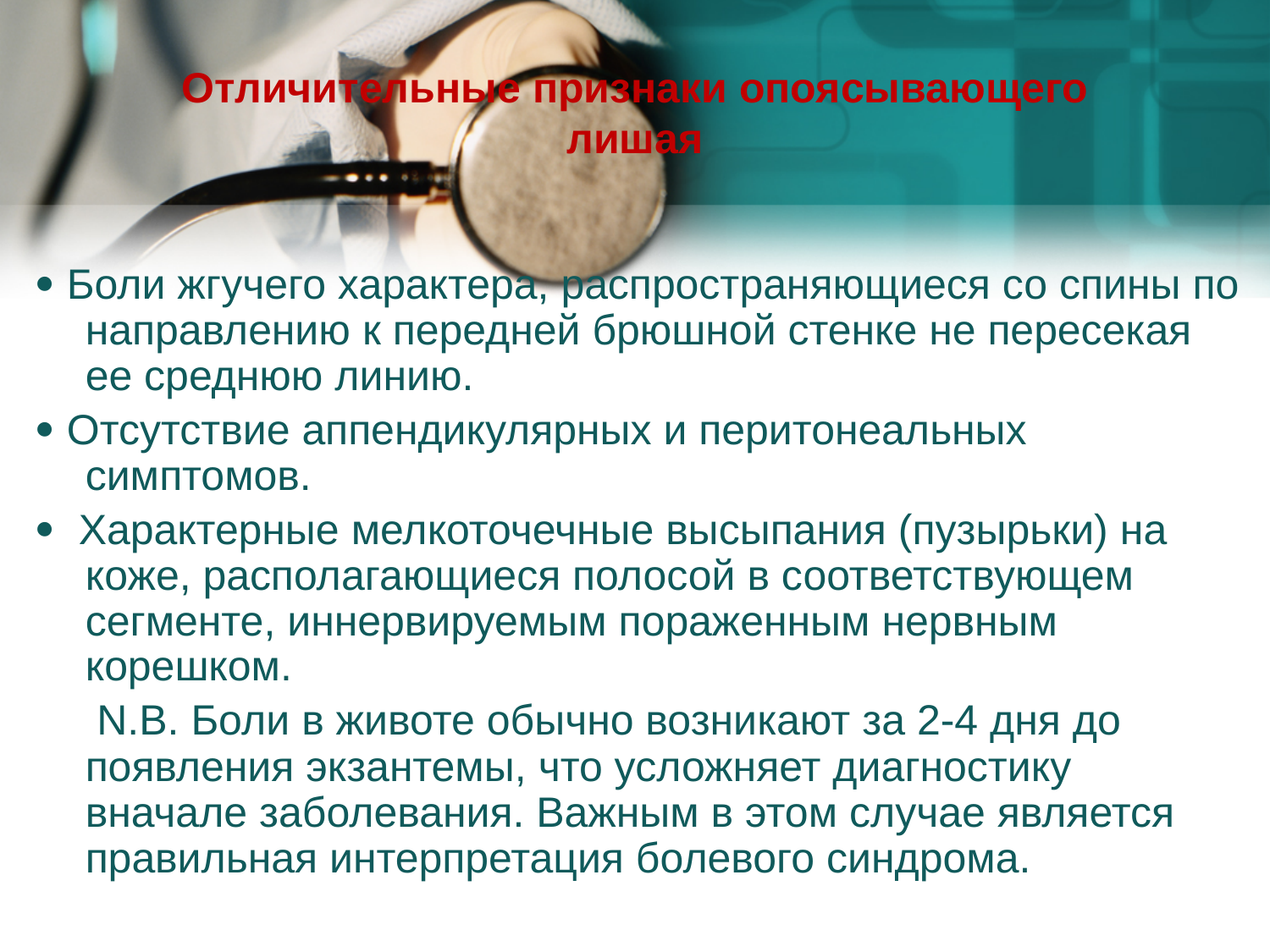

# Отличительные признаки опоясывающего лишая
• Боли жгучего характера, распространяющиеся со спины по направлению к передней брюшной стенке не пересекая ее среднюю линию.
• Отсутствие аппендикулярных и перитонеальных симптомов.
•  Характерные мелкоточечные высыпания (пузырьки) на коже, располагающиеся полосой в соответствующем сегменте, иннервируемым пораженным нервным корешком.
     N.B. Боли в животе обычно возникают за 2-4 дня до появления экзантемы, что усложняет диагностику вначале заболевания. Важным в этом случае является правильная интерпретация болевого синдрома.